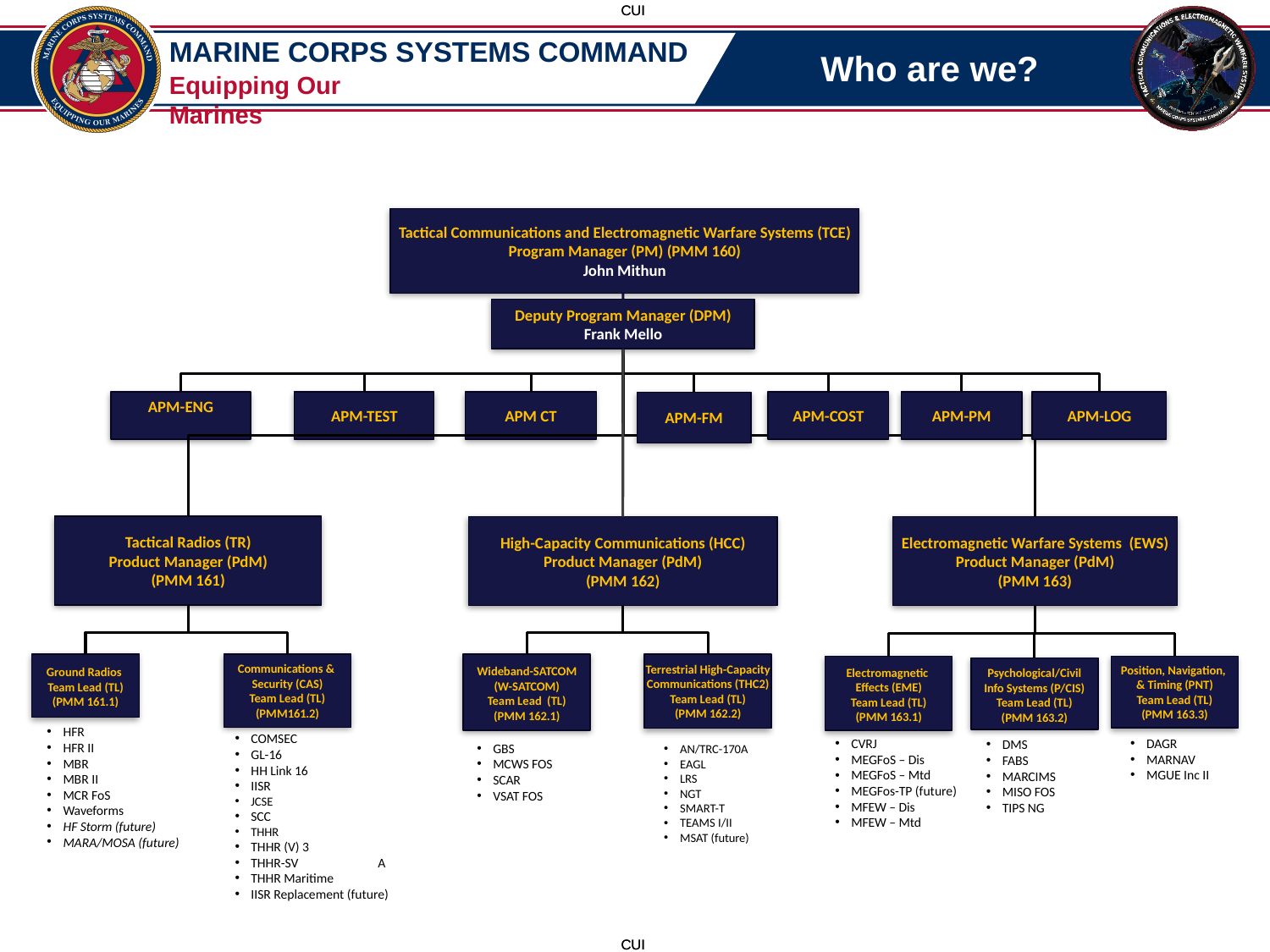

# Who are we?

Tactical Communications and Electromagnetic Warfare Systems (TCE)
Program Manager (PM) (PMM 160)
John Mithun

Deputy Program Manager (DPM)
Frank Mello
APM-FM
APM-ENG

APM-TEST
APM CT
APM-COST
APM-PM
APM-LOG
Tactical Radios (TR)
Product Manager (PdM)
(PMM 161)
High-Capacity Communications (HCC)
Product Manager (PdM)
(PMM 162)
Electromagnetic Warfare Systems  (EWS)
Product Manager (PdM)
(PMM 163)

Ground Radios
Team Lead (TL)
(PMM 161.1)

Communications &
Security (CAS)
Team Lead (TL)
(PMM161.2)

Wideband-SATCOM
(W-SATCOM)
Team Lead  (TL)
(PMM 162.1)

Terrestrial High-Capacity
Communications (THC2)
Team Lead (TL)
(PMM 162.2)

Position, Navigation,
& Timing (PNT)
Team Lead (TL)
(PMM 163.3)

Electromagnetic
Effects (EME)
Team Lead (TL)
(PMM 163.1)

Psychological/Civil
Info Systems (P/CIS)
Team Lead (TL)
(PMM 163.2)

HFR
HFR II
MBR
MBR II
MCR FoS
Waveforms
HF Storm (future)
MARA/MOSA (future)

COMSEC
GL-16
HH Link 16
IISR
JCSE
SCC
THHR
THHR (V) 3
THHR-SV	A
THHR Maritime
IISR Replacement (future)
DAGR
MARNAV
MGUE Inc II

CVRJ
MEGFoS – Dis
MEGFoS – Mtd
MEGFos-TP (future)
MFEW – Dis
MFEW – Mtd

DMS
FABS
MARCIMS
MISO FOS
TIPS NG

GBS
MCWS FOS
SCAR
VSAT FOS
AN/TRC-170A
EAGL
LRS
NGT
SMART-T
TEAMS I/II
MSAT (future)

Last updated: 31 MAR 2025